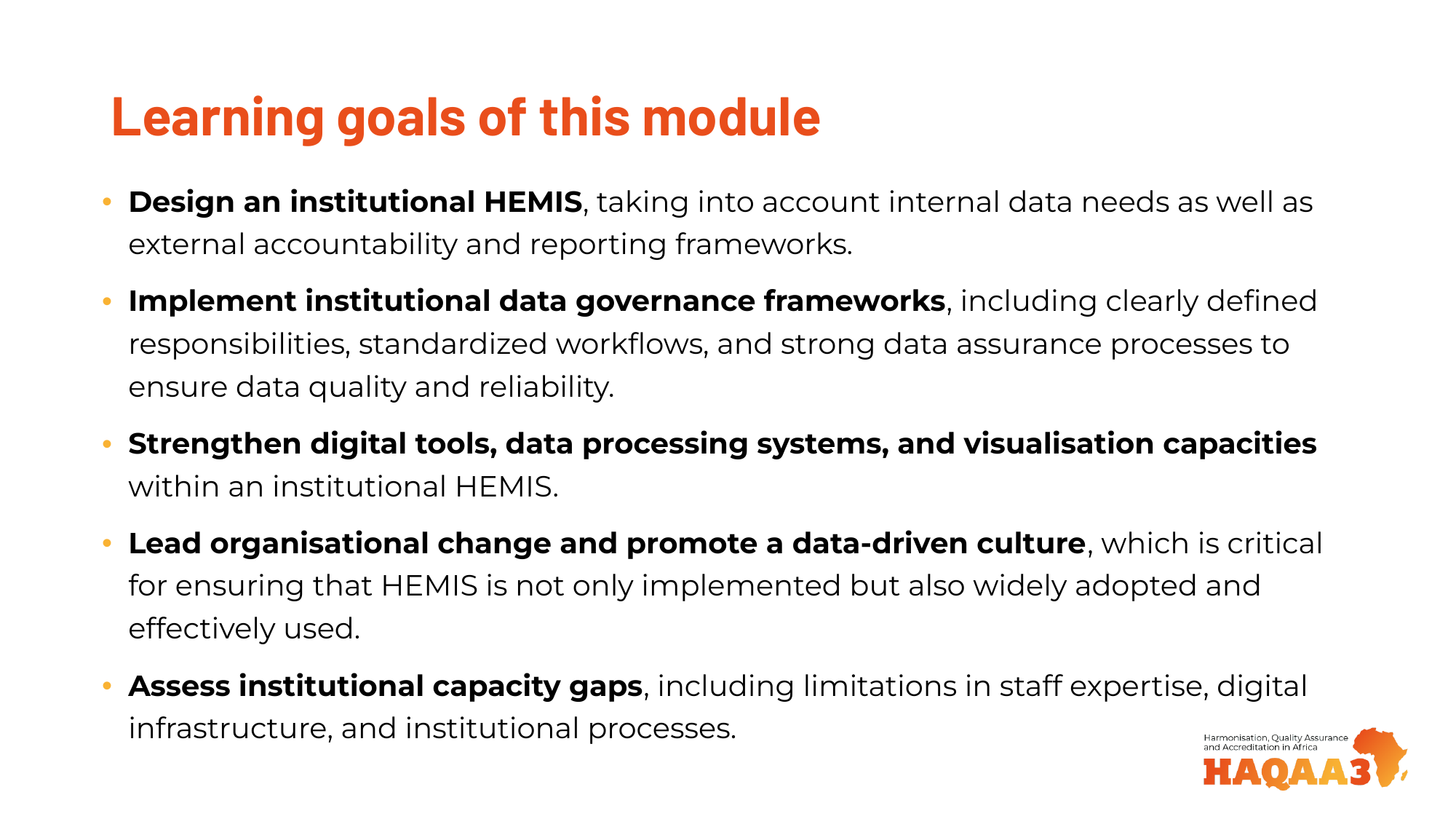

# Learning goals of this module
Design an institutional HEMIS, taking into account internal data needs as well as external accountability and reporting frameworks.
Implement institutional data governance frameworks, including clearly defined responsibilities, standardized workflows, and strong data assurance processes to ensure data quality and reliability.
Strengthen digital tools, data processing systems, and visualisation capacities within an institutional HEMIS.
Lead organisational change and promote a data-driven culture, which is critical for ensuring that HEMIS is not only implemented but also widely adopted and effectively used.
Assess institutional capacity gaps, including limitations in staff expertise, digital infrastructure, and institutional processes.